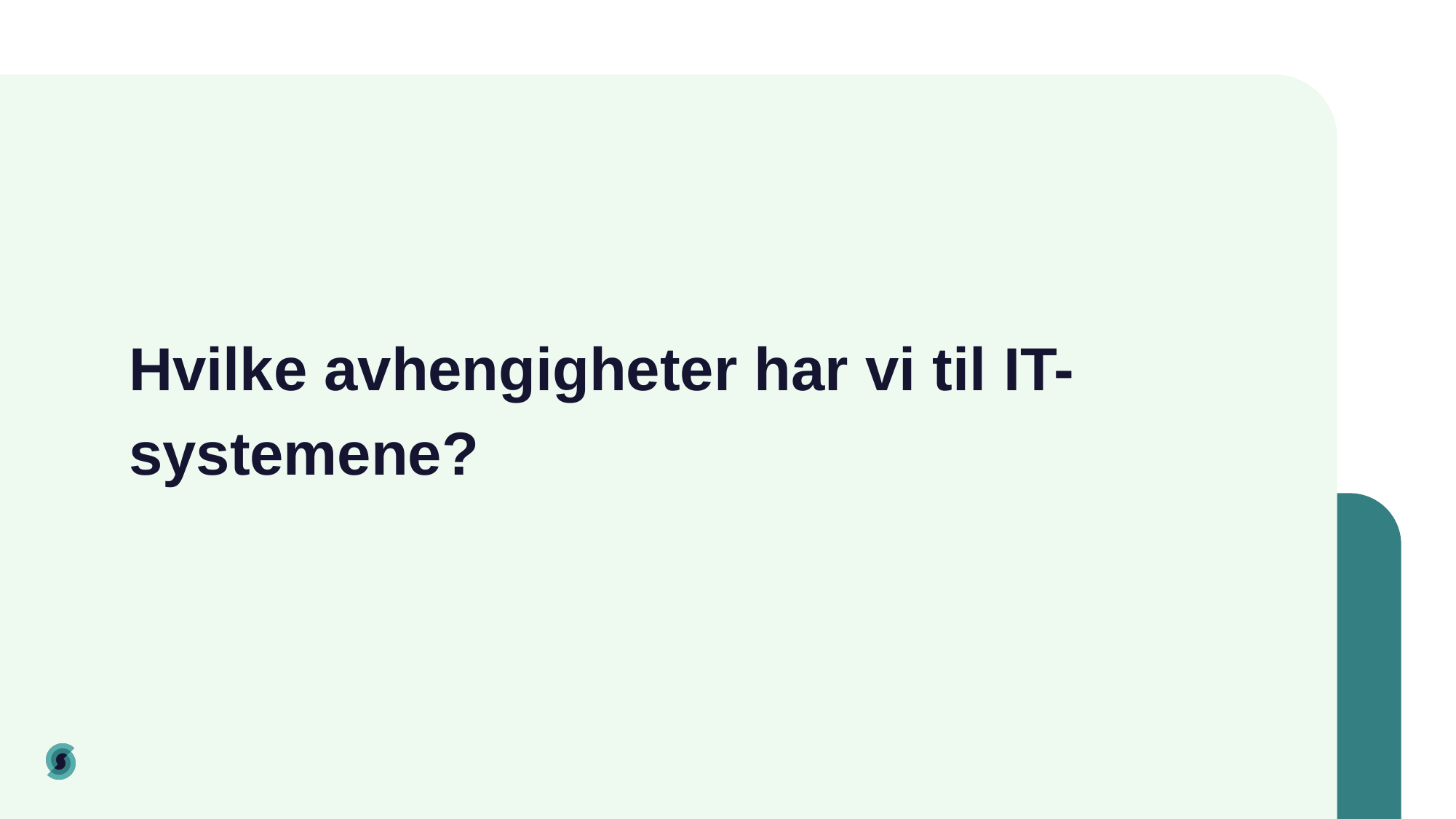

# Hvilke avhengigheter har vi til IT-systemene?